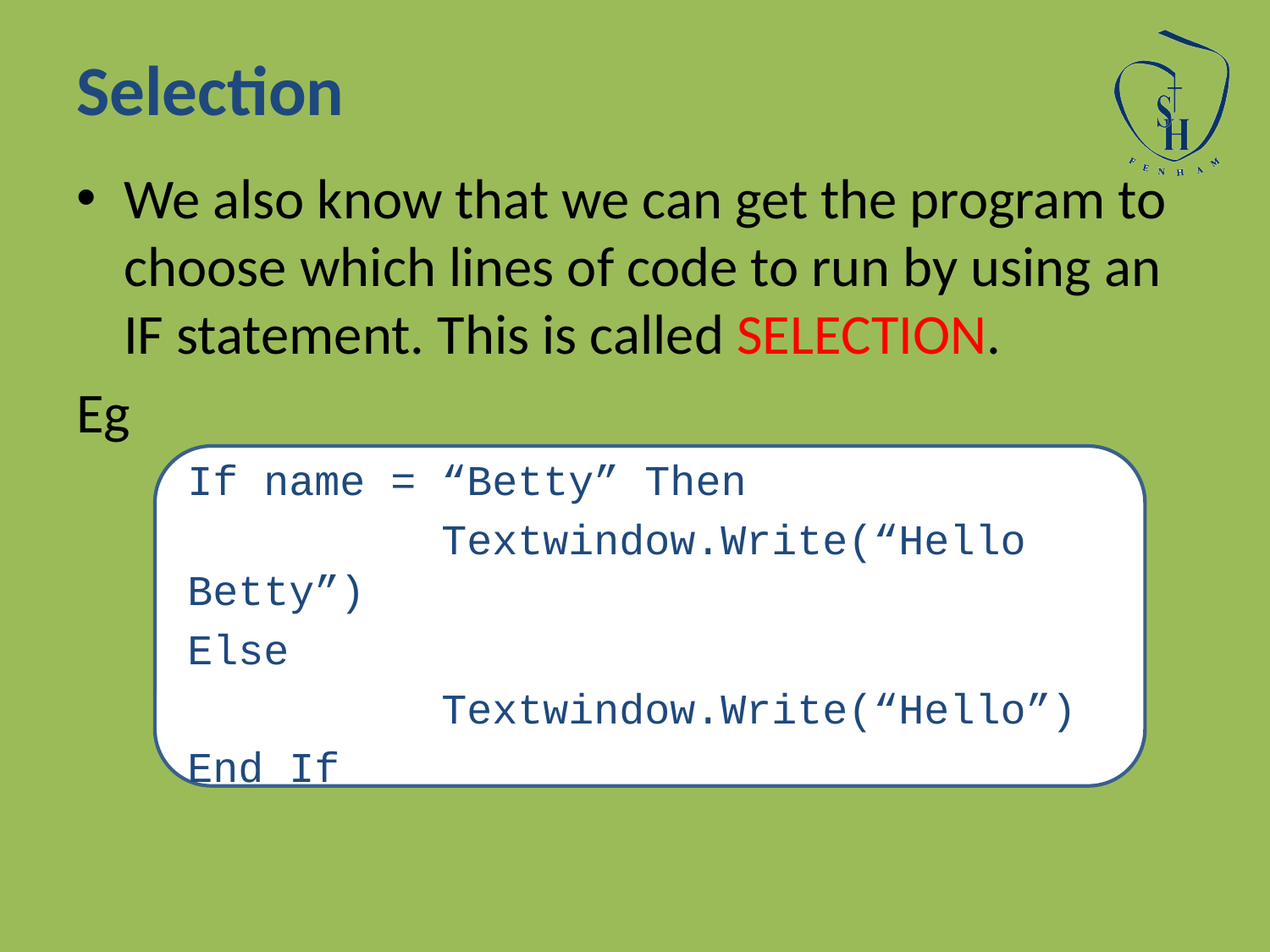

# Selection
We also know that we can get the program to choose which lines of code to run by using an IF statement. This is called SELECTION.
Eg
If name = “Betty” Then
		Textwindow.Write(“Hello Betty”)
Else
		Textwindow.Write(“Hello”)
End If